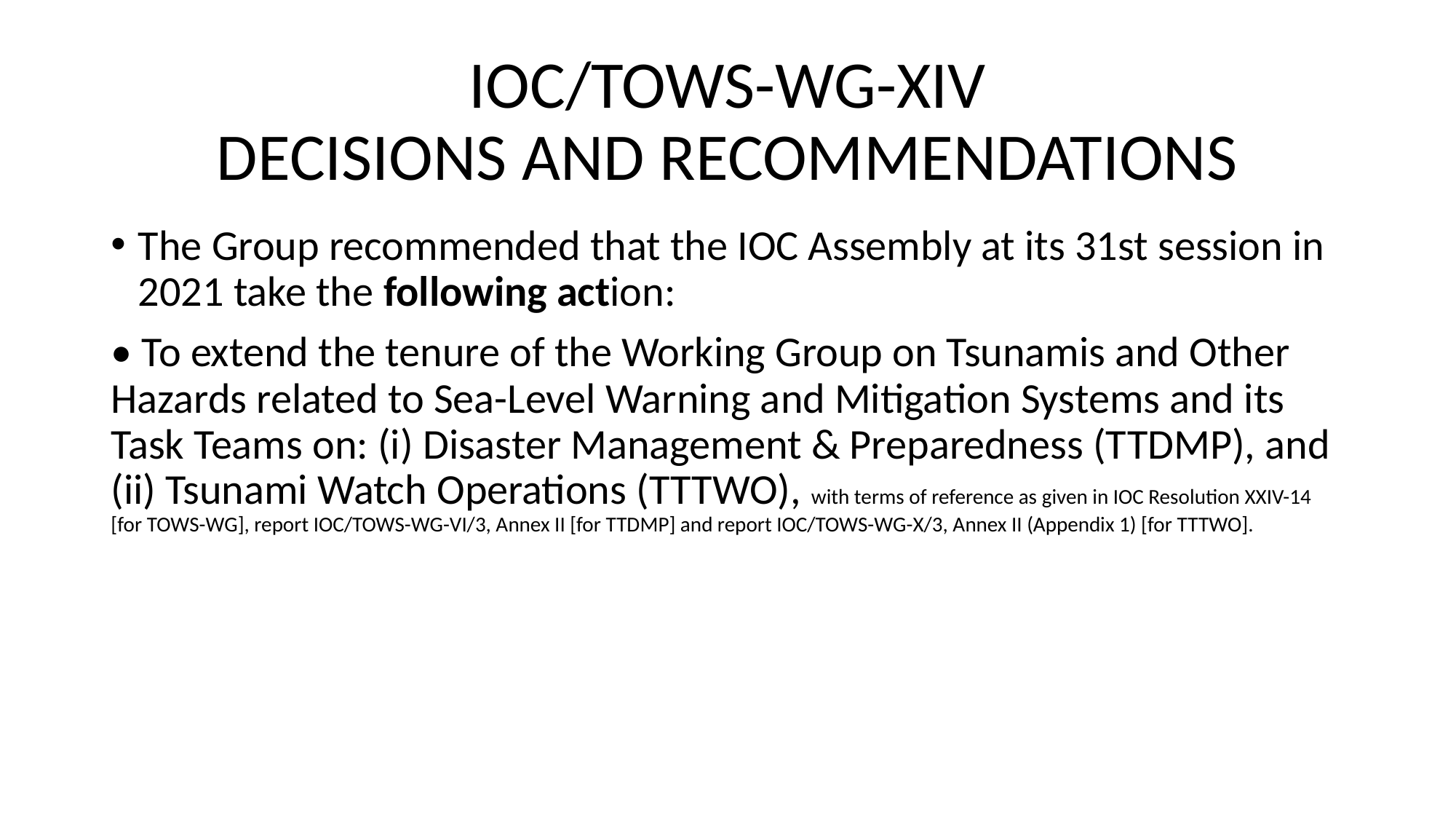

# IOC/TOWS-WG-XIV DECISIONS AND RECOMMENDATIONS
The Group recommended that the IOC Assembly at its 31st session in 2021 take the following action:
• To extend the tenure of the Working Group on Tsunamis and Other Hazards related to Sea-Level Warning and Mitigation Systems and its Task Teams on: (i) Disaster Management & Preparedness (TTDMP), and (ii) Tsunami Watch Operations (TTTWO), with terms of reference as given in IOC Resolution XXIV-14 [for TOWS-WG], report IOC/TOWS-WG-VI/3, Annex II [for TTDMP] and report IOC/TOWS-WG-X/3, Annex II (Appendix 1) [for TTTWO].